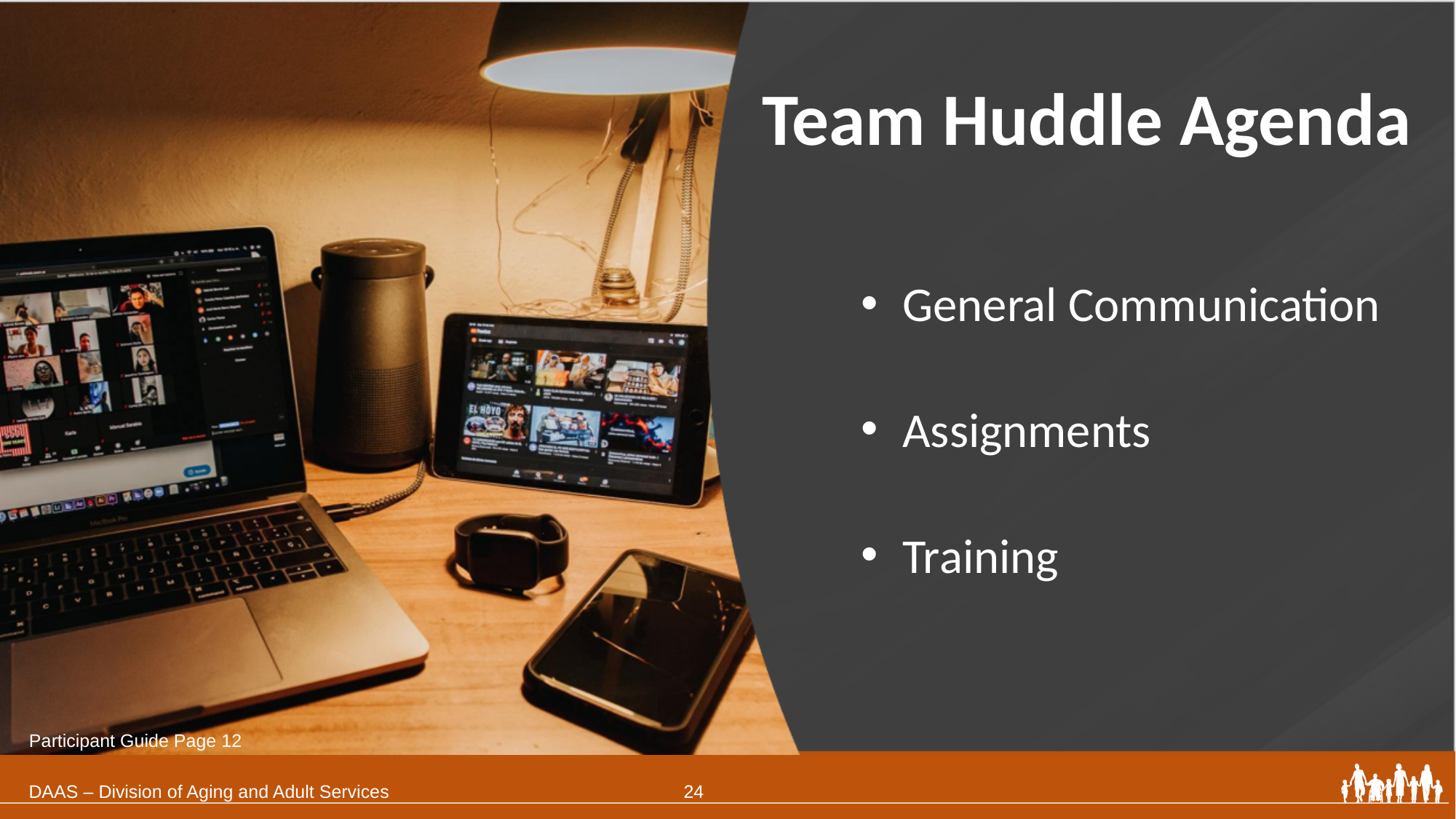

Team Huddle Agenda
General Communication
Assignments
Training
Participant Guide Page 12